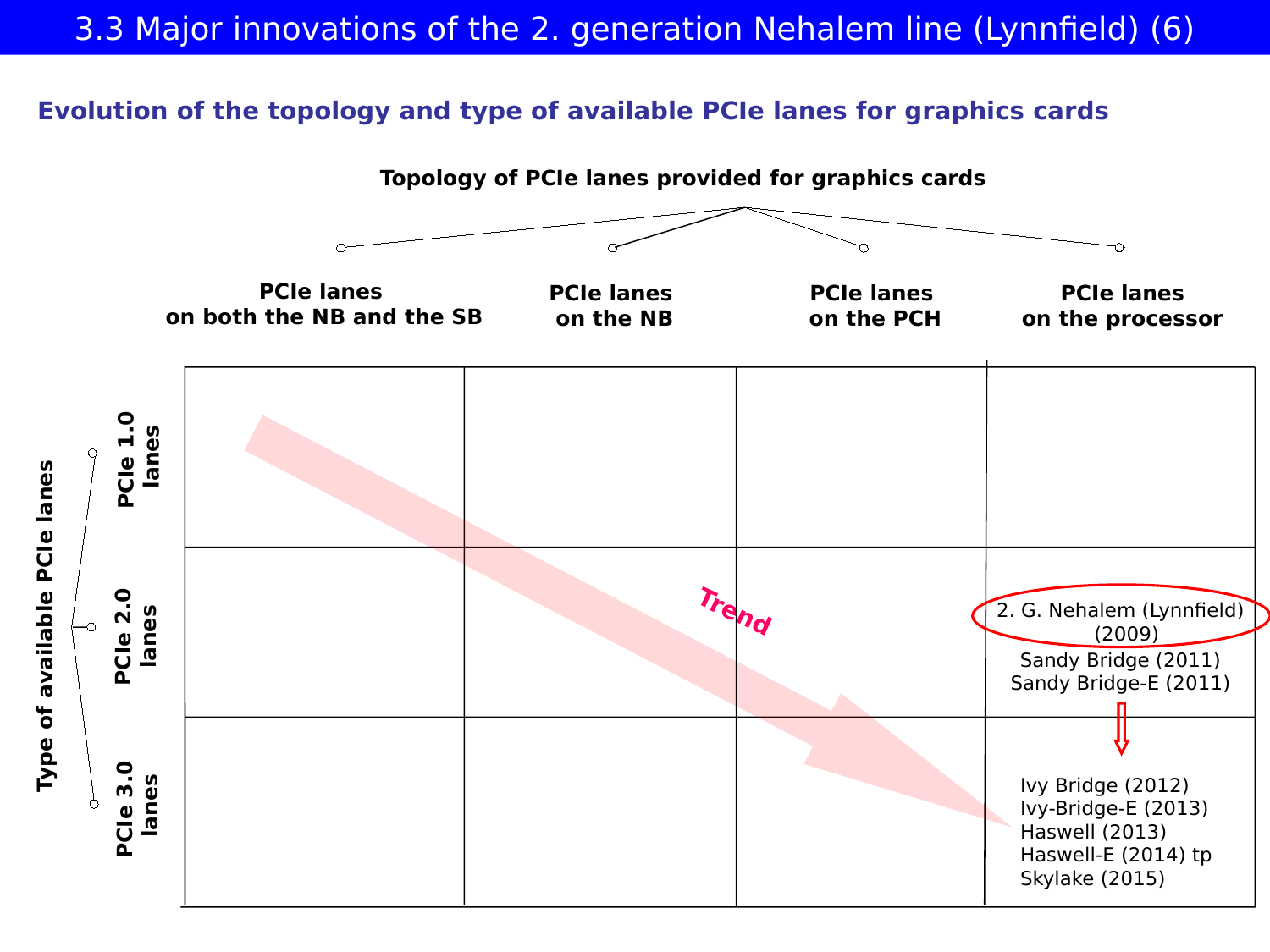

3.3 Major innovations of the 2. generation Nehalem line (Lynnfield) (6)
Evolution of the topology and type of available PCIe lanes for graphics cards
Topology of PCIe lanes provided for graphics cards

PCIe lanes
on both the NB and the SB
PCIe lanes
on the NB
PCIe lanes
on the PCH
PCIe lanes
on the processor

PCIe 1.0
 lanes

Trend
2. G. Nehalem (Lynnfield)
  (2009)
Sandy Bridge (2011)
Sandy Bridge-E (2011)
Type of available PCIe lanes
 PCIe 2.0
  lanes

Ivy Bridge (2012)
Ivy-Bridge-E (2013)
Haswell (2013)
Haswell-E (2014) tp
Skylake (2015)
PCIe 3.0
 lanes